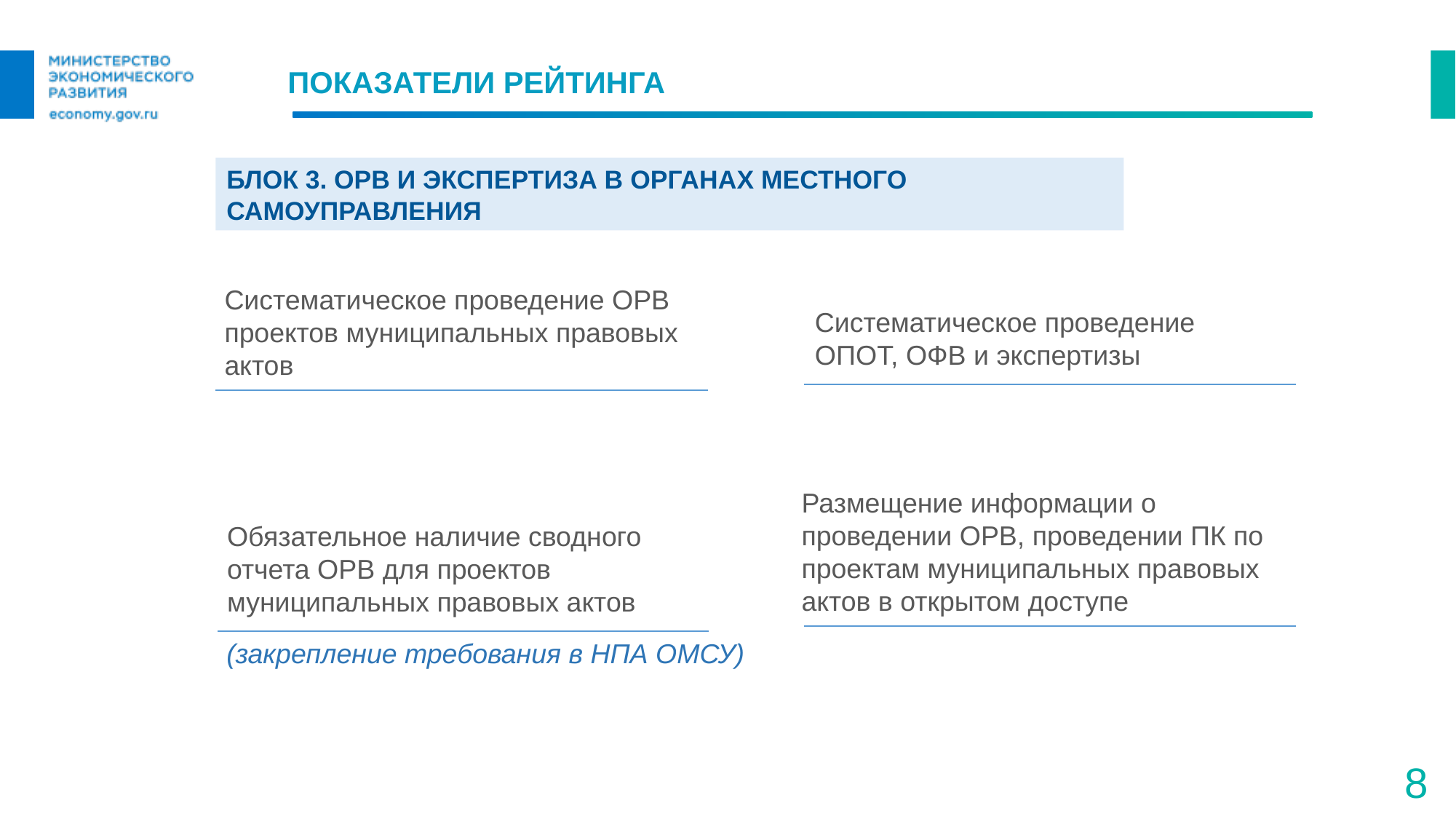

ПОКАЗАТЕЛИ РЕЙТИНГА
БЛОК 3. ОРВ И ЭКСПЕРТИЗА В ОРГАНАХ МЕСТНОГО САМОУПРАВЛЕНИЯ
Систематическое проведение ОРВ проектов муниципальных правовых актов
Систематическое проведение
ОПОТ, ОФВ и экспертизы
Размещение информации о проведении ОРВ, проведении ПК по проектам муниципальных правовых актов в открытом доступе

Обязательное наличие сводного отчета ОРВ для проектов муниципальных правовых актов
(закрепление требования в НПА ОМСУ)
8